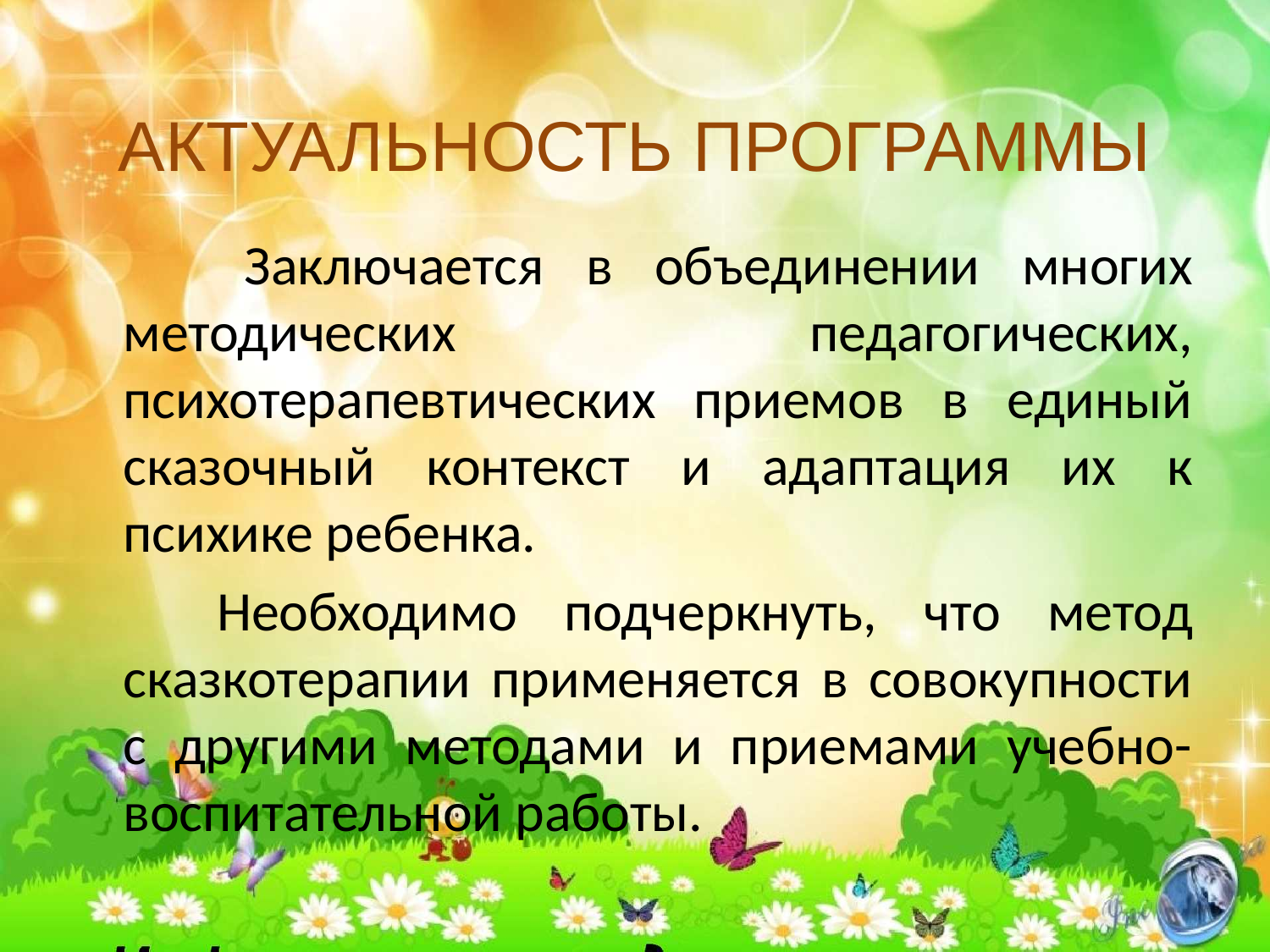

# АКТУАЛЬНОСТЬ ПРОГРАММЫ
    Заключается в объединении многих методических педагогических, психотерапевтических приемов в единый сказочный контекст и адаптация их к психике ребенка.
   Необходимо подчеркнуть, что метод сказкотерапии применяется в совокупности с другими методами и приемами учебно-воспитательной работы.